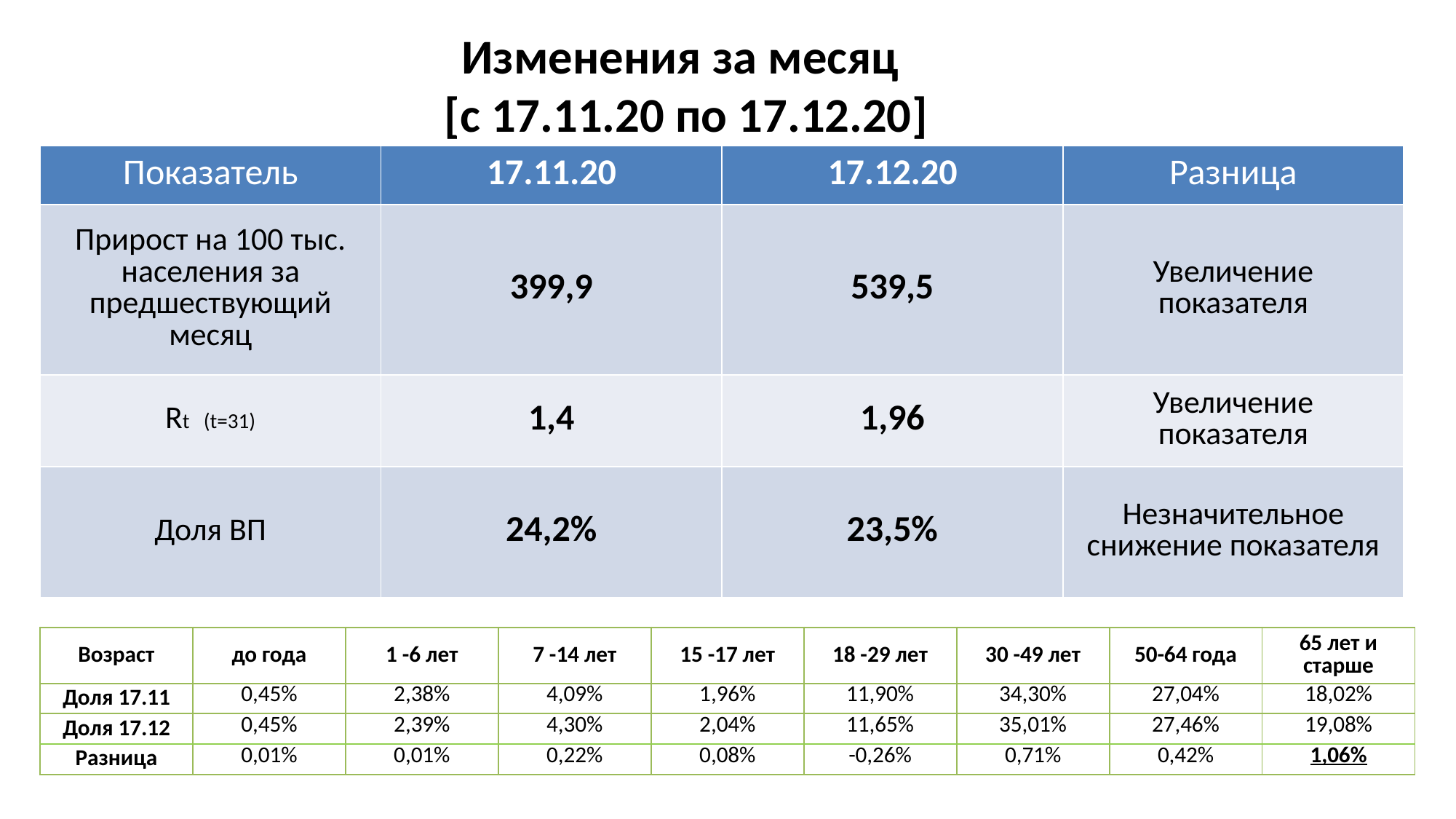

Изменения за месяц
 [с 17.11.20 по 17.12.20]
| Показатель | 17.11.20 | 17.12.20 | Разница |
| --- | --- | --- | --- |
| Прирост на 100 тыс. населения за предшествующий месяц | 399,9 | 539,5 | Увеличение показателя |
| Rt (t=31) | 1,4 | 1,96 | Увеличение показателя |
| Доля ВП | 24,2% | 23,5% | Незначительное снижение показателя |
| Возраст | до года | 1 -6 лет | 7 -14 лет | 15 -17 лет | 18 -29 лет | 30 -49 лет | 50-64 года | 65 лет и старше |
| --- | --- | --- | --- | --- | --- | --- | --- | --- |
| Доля 17.11 | 0,45% | 2,38% | 4,09% | 1,96% | 11,90% | 34,30% | 27,04% | 18,02% |
| Доля 17.12 | 0,45% | 2,39% | 4,30% | 2,04% | 11,65% | 35,01% | 27,46% | 19,08% |
| Разница | 0,01% | 0,01% | 0,22% | 0,08% | -0,26% | 0,71% | 0,42% | 1,06% |